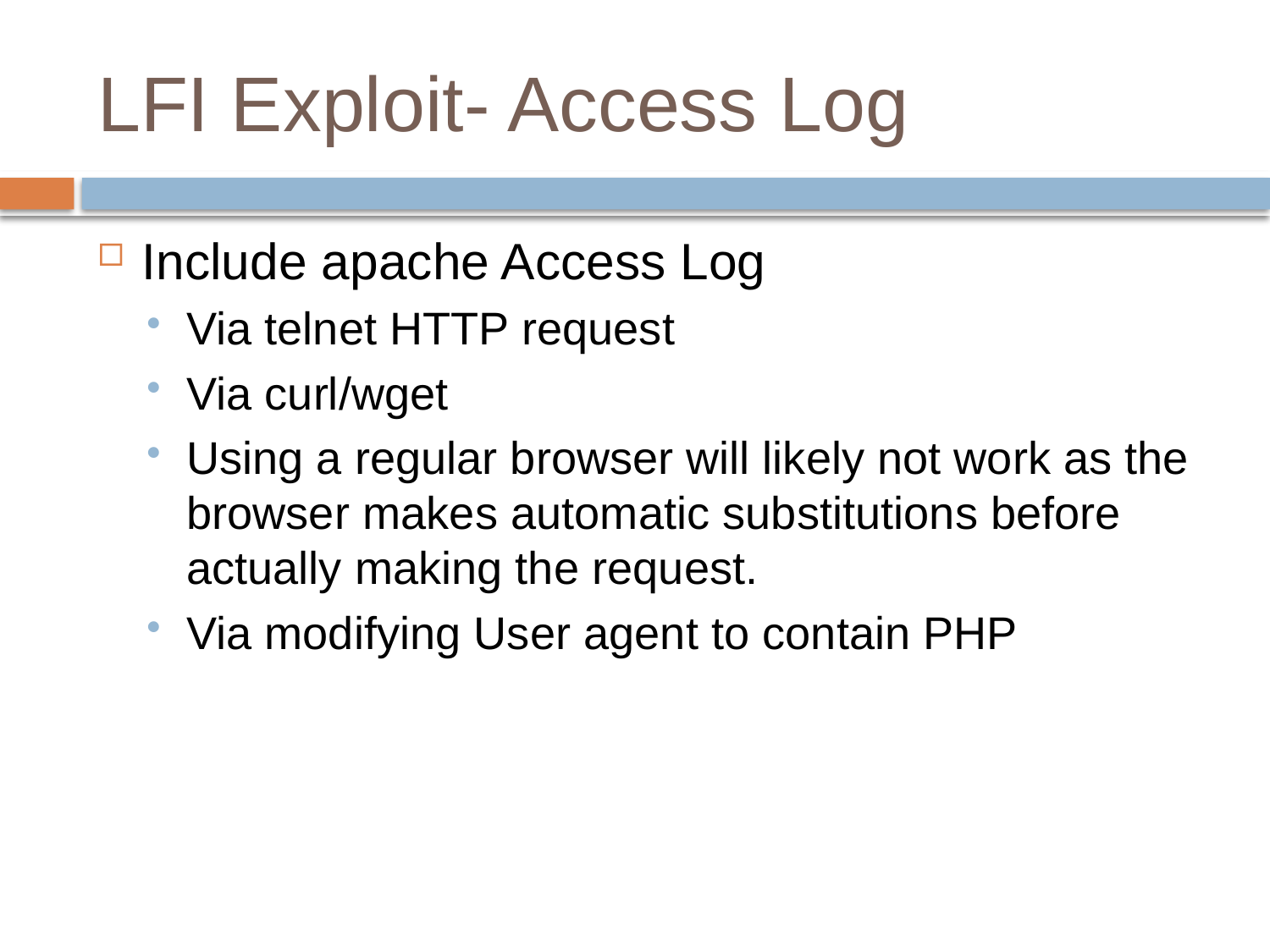

# LFI Exploit- Access Log
Include apache Access Log
Via telnet HTTP request
Via curl/wget
Using a regular browser will likely not work as the browser makes automatic substitutions before actually making the request.
Via modifying User agent to contain PHP